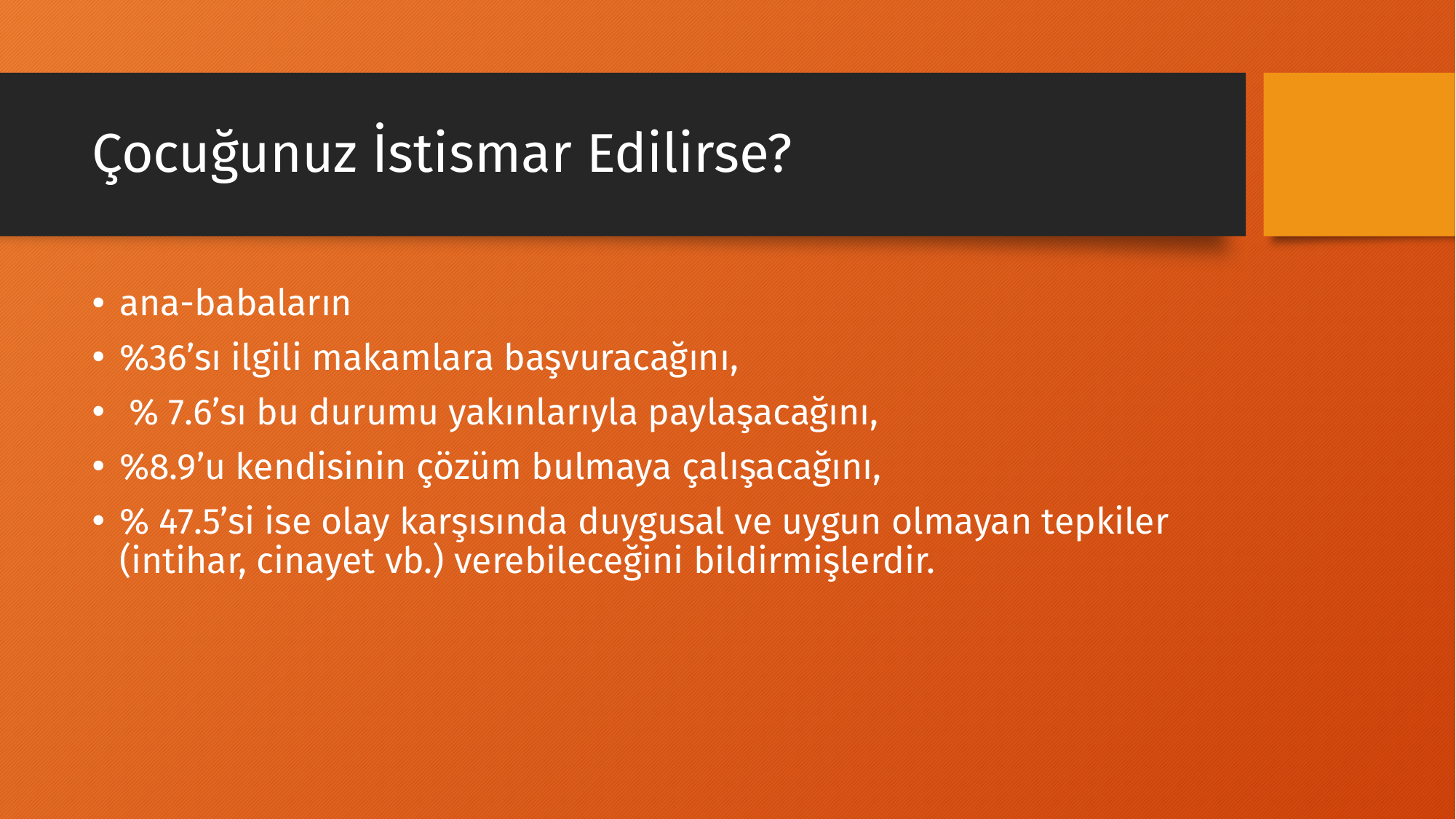

# Çocuğunuz İstismar Edilirse?
ana-babaların
%36’sı ilgili makamlara başvuracağını,
 % 7.6’sı bu durumu yakınlarıyla paylaşacağını,
%8.9’u kendisinin çözüm bulmaya çalışacağını,
% 47.5’si ise olay karşısında duygusal ve uygun olmayan tepkiler (intihar, cinayet vb.) verebileceğini bildirmişlerdir.